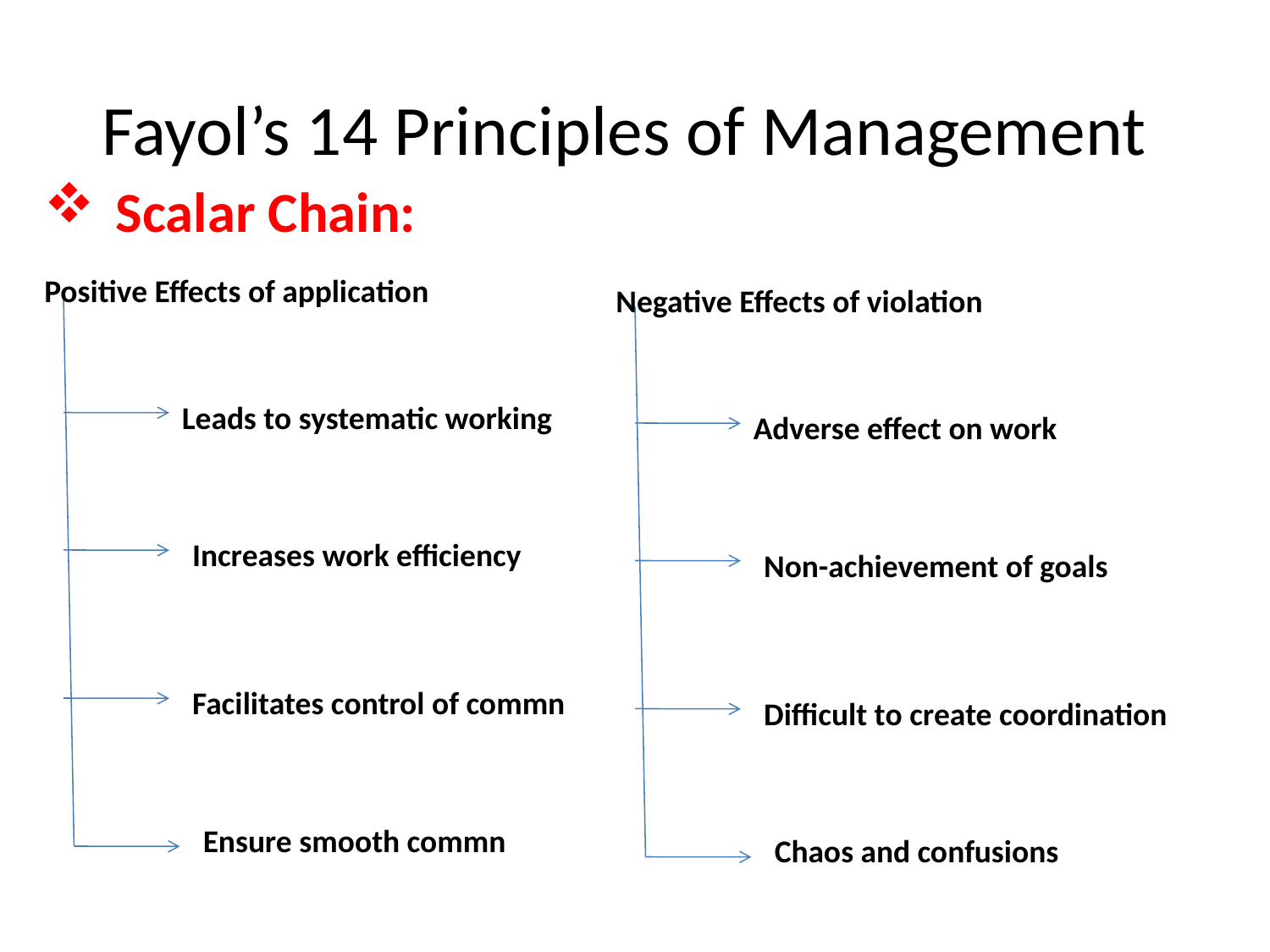

# Fayol’s 14 Principles of Management
Scalar Chain:

Positive Effects of application
Leads to systematic working
Increases work efficiency
Facilitates control of commn
Ensure smooth commn
Negative Effects of violation
Adverse effect on work
Non-achievement of goals
Difficult to create coordination
Chaos and confusions